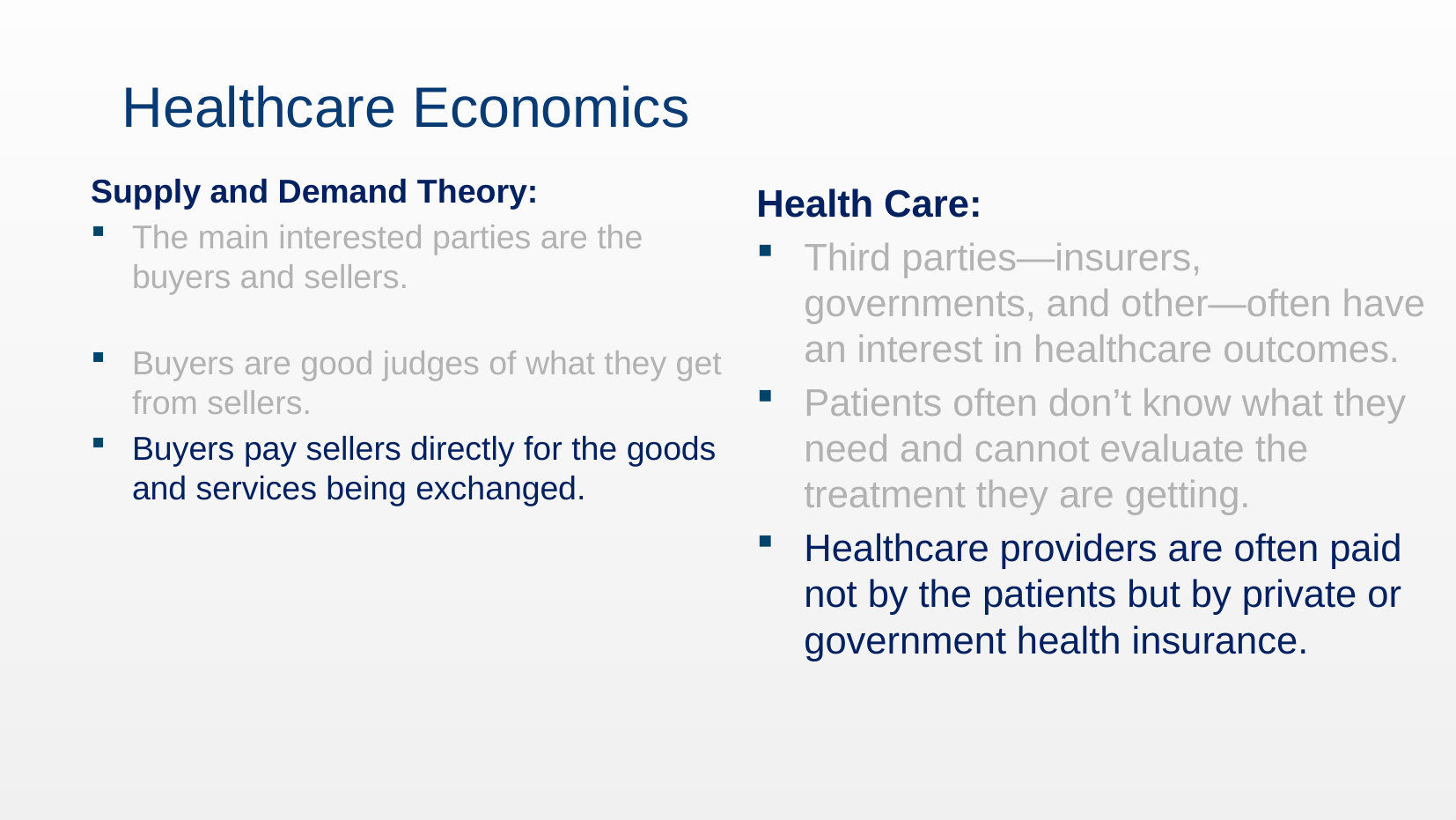

# Healthcare Economics
Supply and Demand Theory:
The main interested parties are the buyers and sellers.

Buyers are good judges of what they get from sellers.
Buyers pay sellers directly for the goods and services being exchanged.
Health Care:
Third parties—insurers, governments, and other—often have an interest in healthcare outcomes.
Patients often don’t know what they need and cannot evaluate the treatment they are getting.
Healthcare providers are often paid not by the patients but by private or government health insurance.